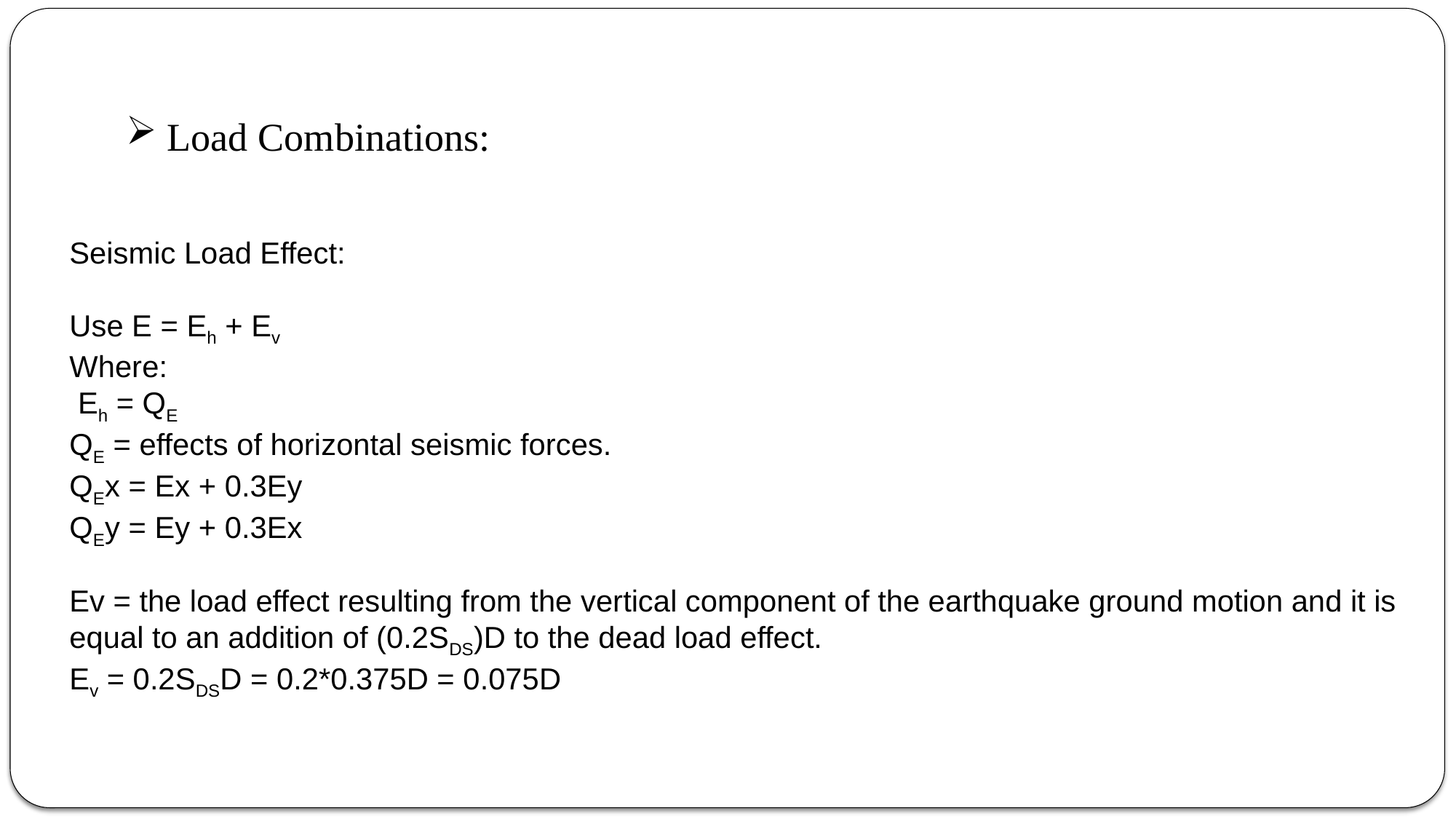

Load Combinations:
Seismic Load Effect:

Use E = Eh + Ev
Where:
 Eh = QE
QE = effects of horizontal seismic forces.
QEx = Ex + 0.3Ey
QEy = Ey + 0.3Ex

Ev = the load effect resulting from the vertical component of the earthquake ground motion and it is equal to an addition of (0.2SDS)D to the dead load effect.
Ev = 0.2SDSD = 0.2*0.375D = 0.075D